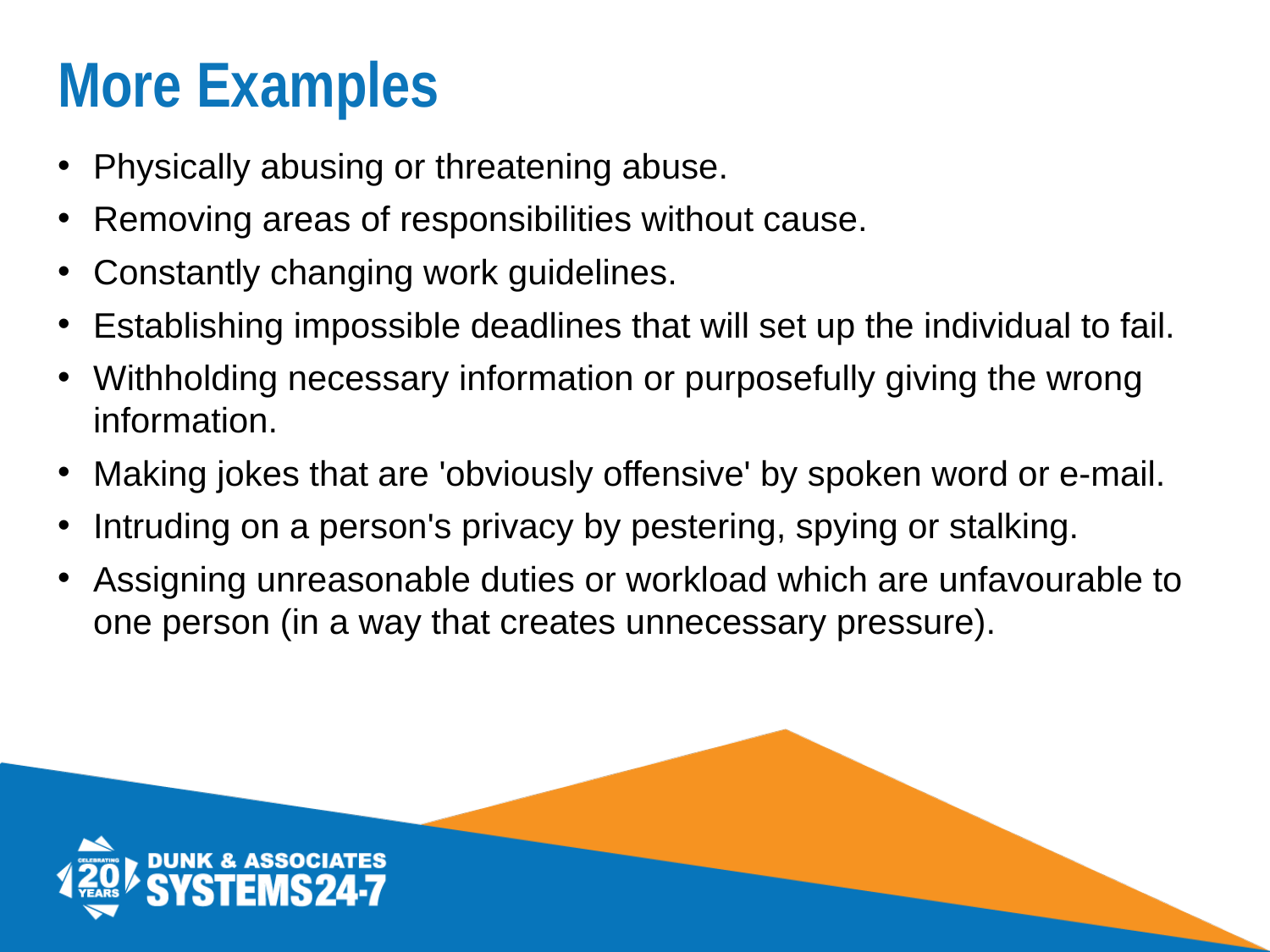

# More Examples
Physically abusing or threatening abuse.
Removing areas of responsibilities without cause.
Constantly changing work guidelines.
Establishing impossible deadlines that will set up the individual to fail.
Withholding necessary information or purposefully giving the wrong information.
Making jokes that are 'obviously offensive' by spoken word or e-mail.
Intruding on a person's privacy by pestering, spying or stalking.
Assigning unreasonable duties or workload which are unfavourable to one person (in a way that creates unnecessary pressure).